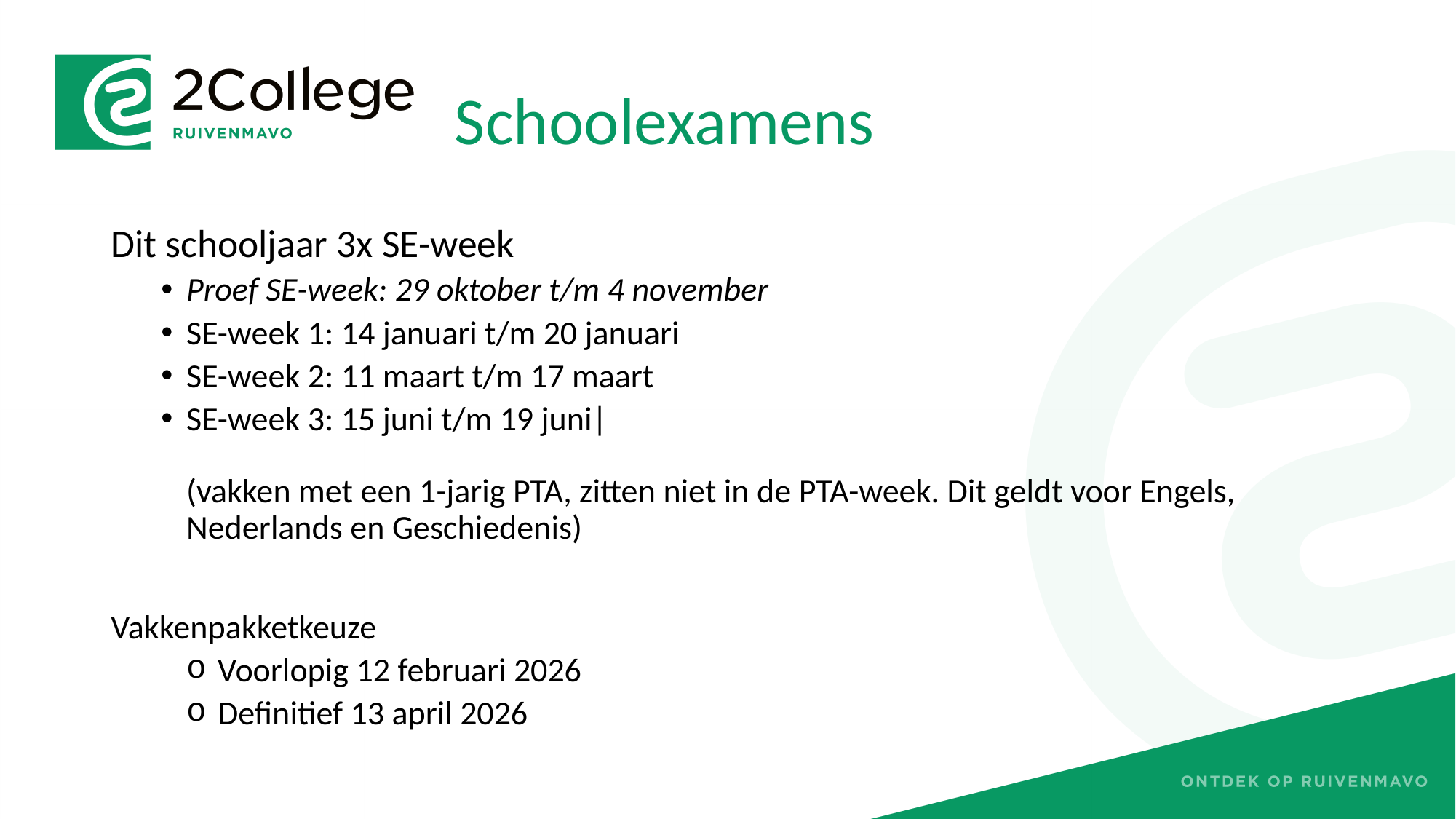

# Schoolexamens
Dit schooljaar 3x SE-week
Proef SE-week: 29 oktober t/m 4 november
SE-week 1: 14 januari t/m 20 januari
SE-week 2: 11 maart t/m 17 maart
SE-week 3: 15 juni t/m 19 juni|
(vakken met een 1-jarig PTA, zitten niet in de PTA-week. Dit geldt voor Engels, Nederlands en Geschiedenis)

Vakkenpakketkeuze
Voorlopig 12 februari 2026
Definitief 13 april 2026